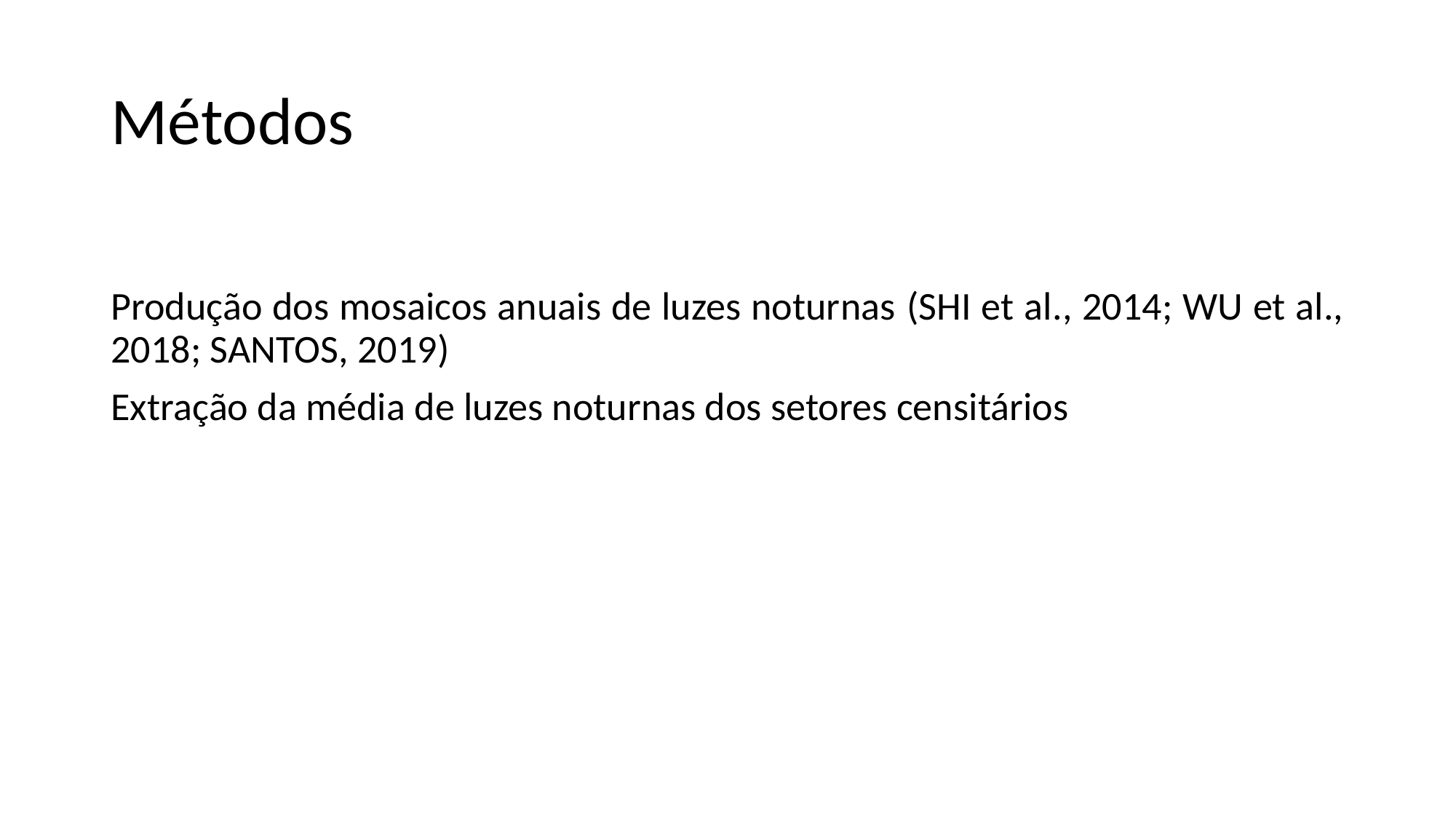

# Métodos

Produção dos mosaicos anuais de luzes noturnas (SHI et al., 2014; WU et al., 2018; SANTOS, 2019)
Extração da média de luzes noturnas dos setores censitários